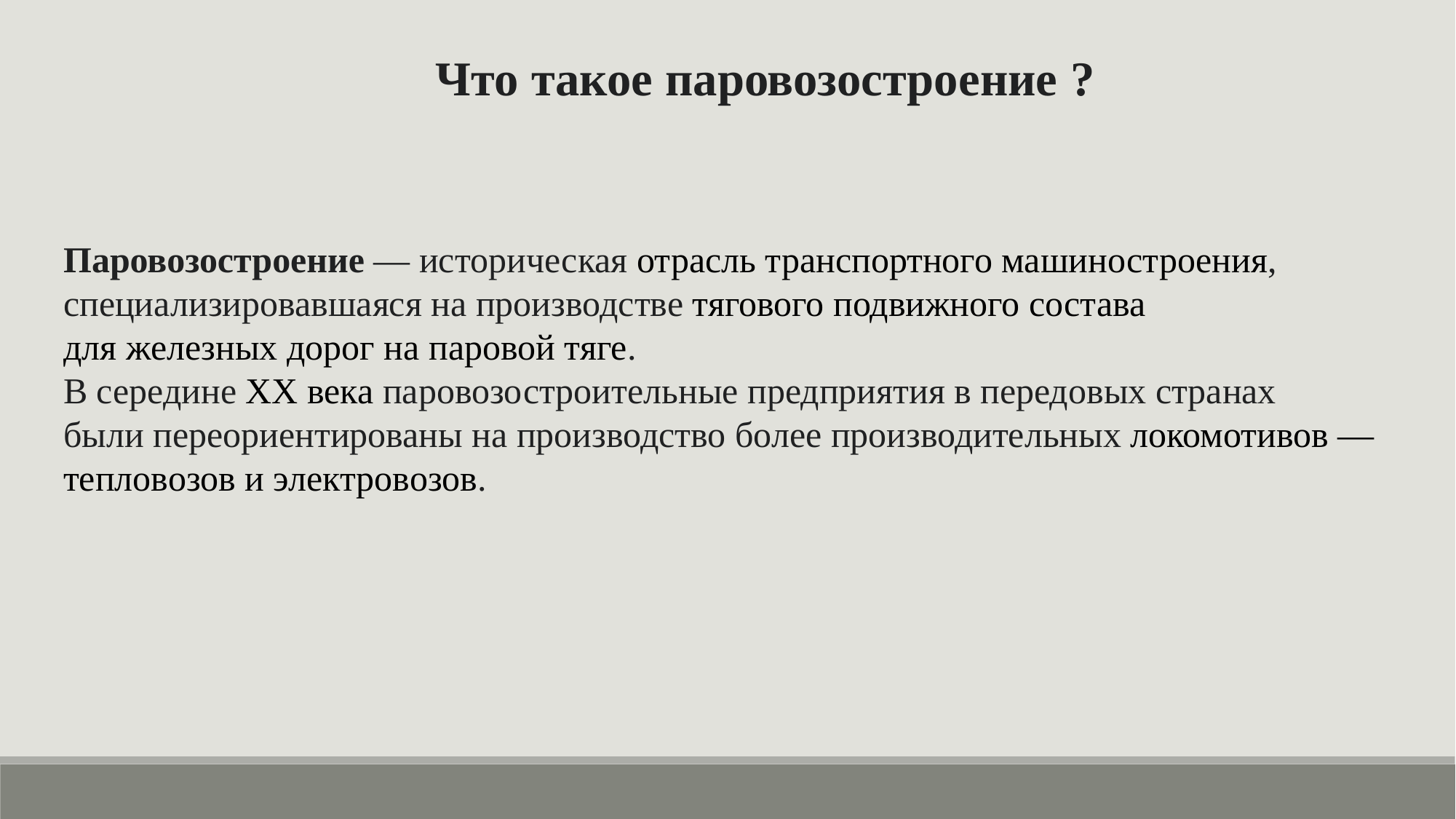

Что такое паровозостроение ?

Паровозостроение — историческая отрасль транспортного машиностроения, специализировавшаяся на производстве тягового подвижного состава
для железных дорог на паровой тяге.
В середине XX века паровозостроительные предприятия в передовых странах
были переориентированы на производство более производительных локомотивов —тепловозов и электровозов.